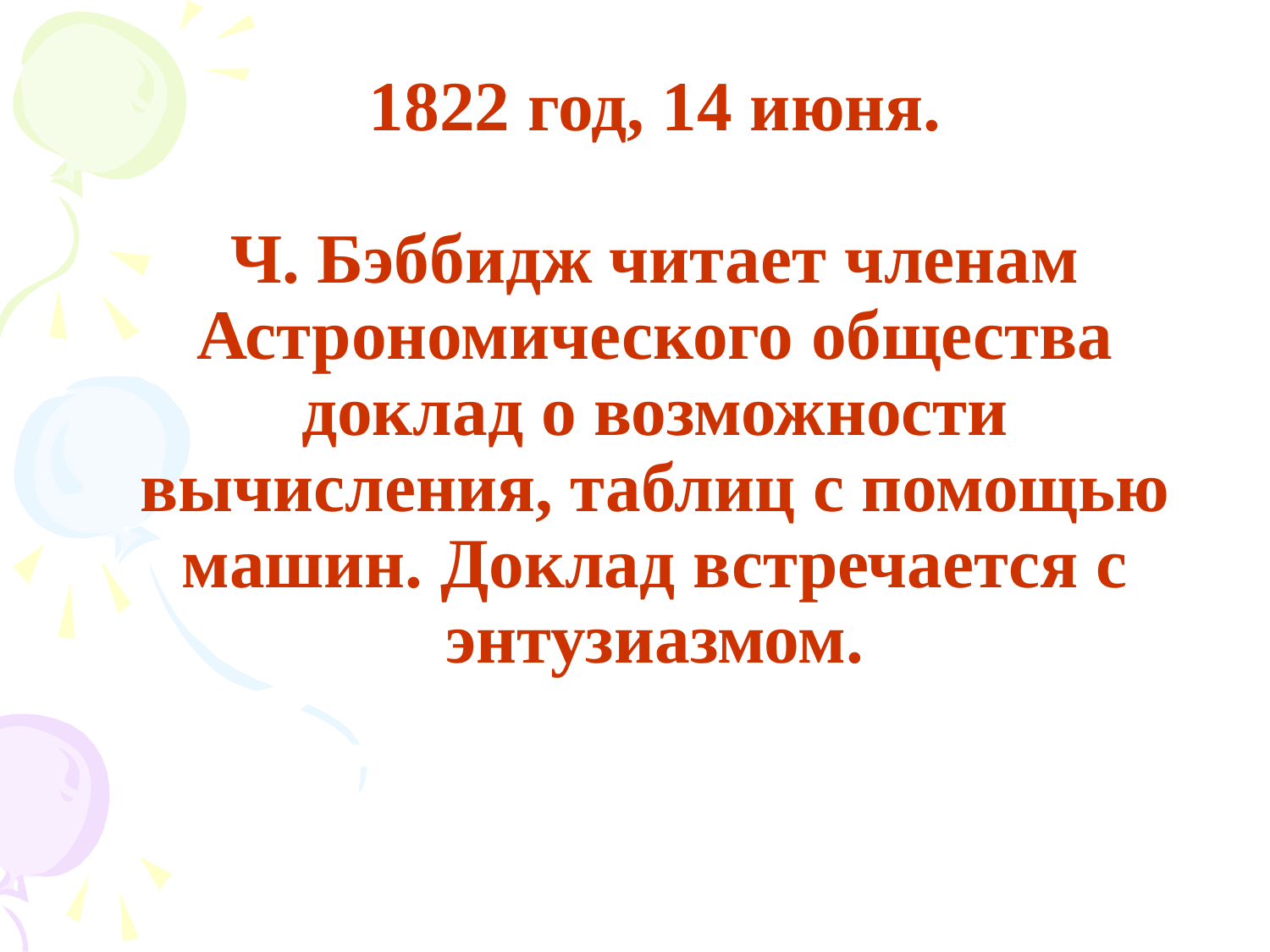

# 1822 год, 14 июня. Ч. Бэббидж читает членам Астрономического общества доклад о возможности вычисления, таблиц с помощью машин. Доклад встречается с энтузиазмом.